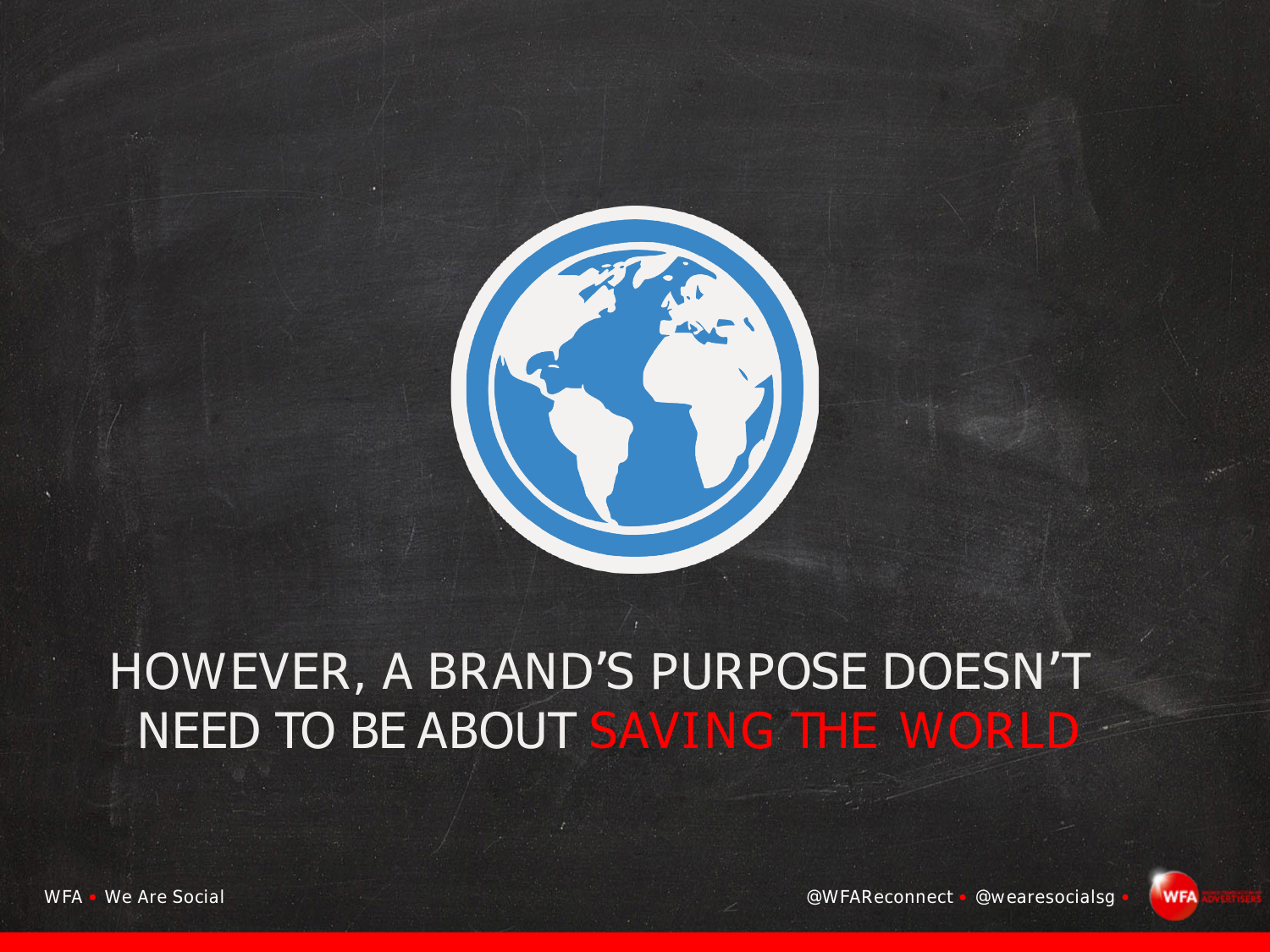

HOWEVER, A BRAND’S PURPOSE DOESN’T  NEED TO BE ABOUT SAVING THE WORLD